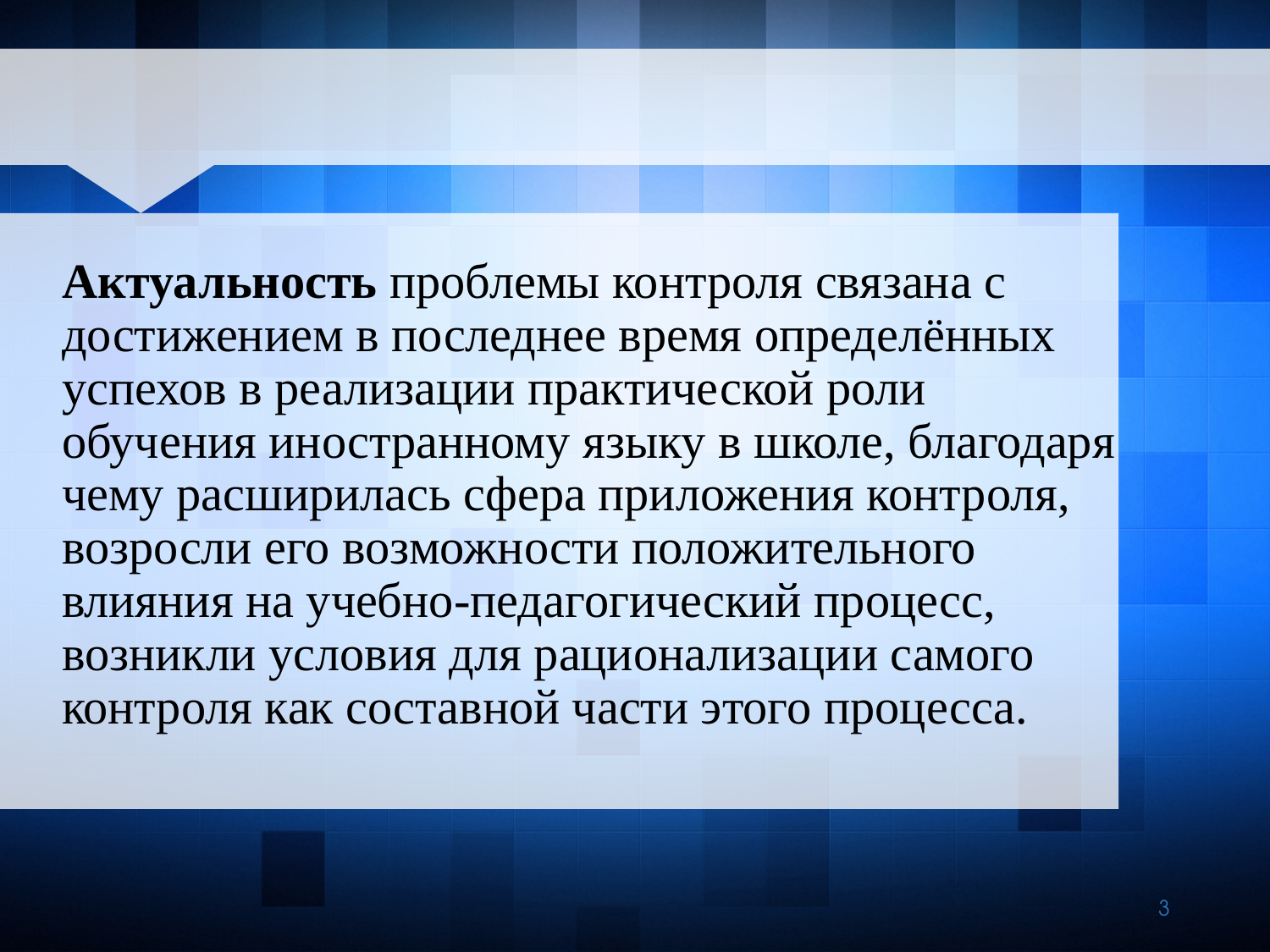

Актуальность проблемы контроля связана с достижением в последнее время определённых успехов в реализации практической роли обучения иностранному языку в школе, благодаря чему расширилась сфера приложения контроля, возросли его возможности положительного влияния на учебно-педагогический процесс, возникли условия для рационализации самого контроля как составной части этого процесса.
3